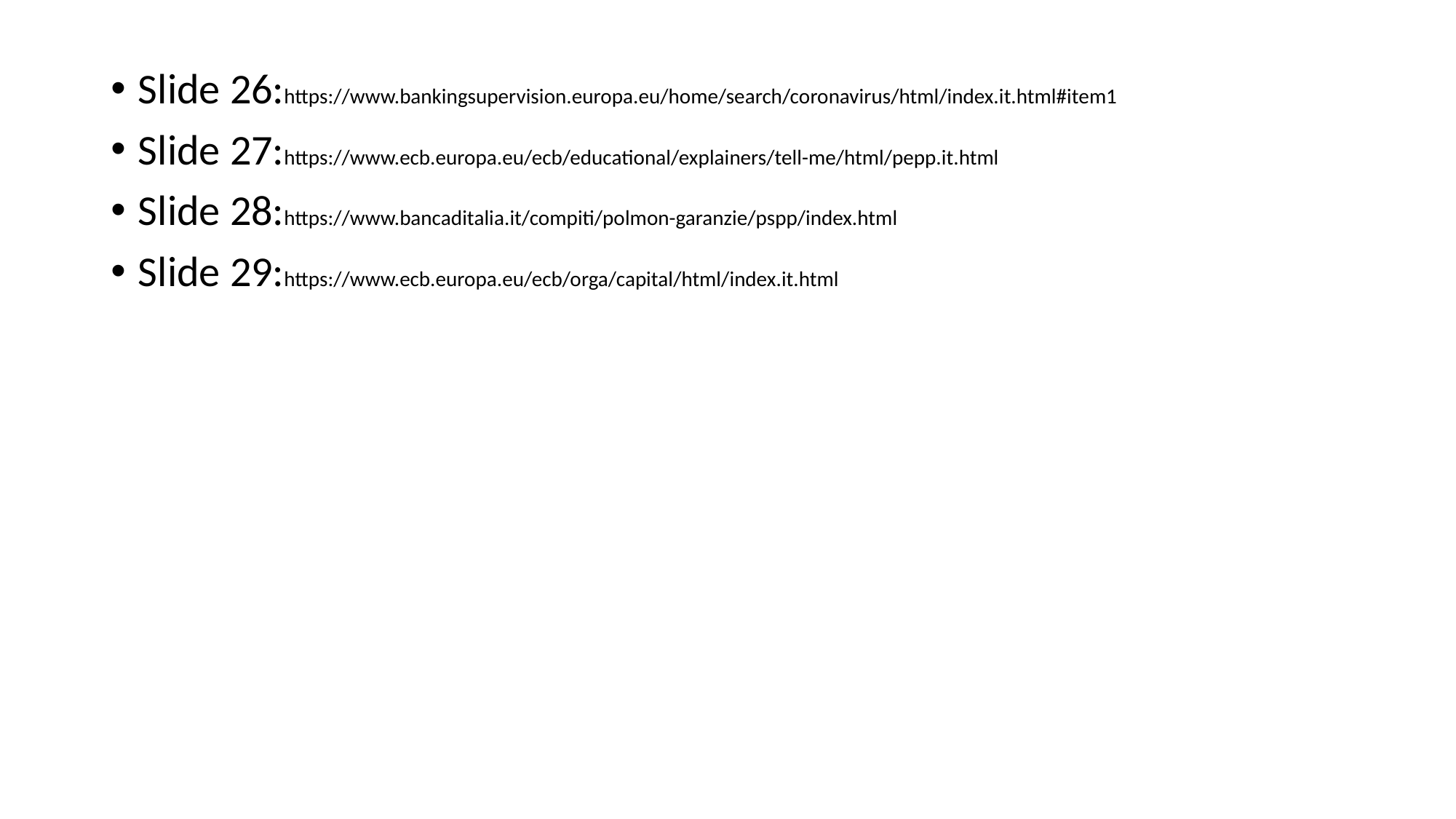

Slide 26:https://www.bankingsupervision.europa.eu/home/search/coronavirus/html/index.it.html#item1
Slide 27:https://www.ecb.europa.eu/ecb/educational/explainers/tell-me/html/pepp.it.html
Slide 28:https://www.bancaditalia.it/compiti/polmon-garanzie/pspp/index.html
Slide 29:https://www.ecb.europa.eu/ecb/orga/capital/html/index.it.html